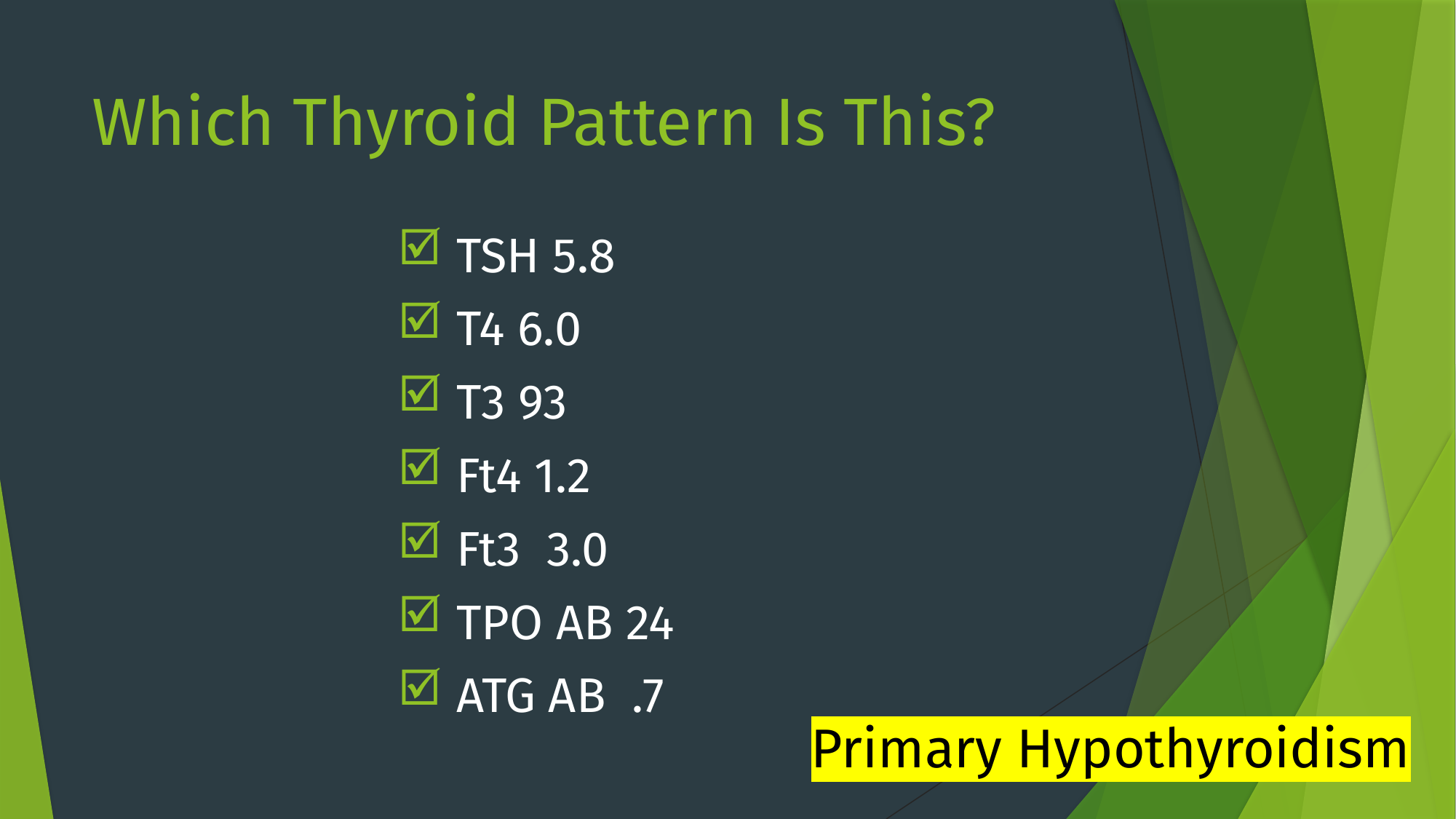

# Which Thyroid Pattern Is This?
 TSH 5.8
 T4 6.0
 T3 93
 Ft4 1.2
 Ft3  3.0
 TPO AB 24
 ATG AB  .7
Primary Hypothyroidism